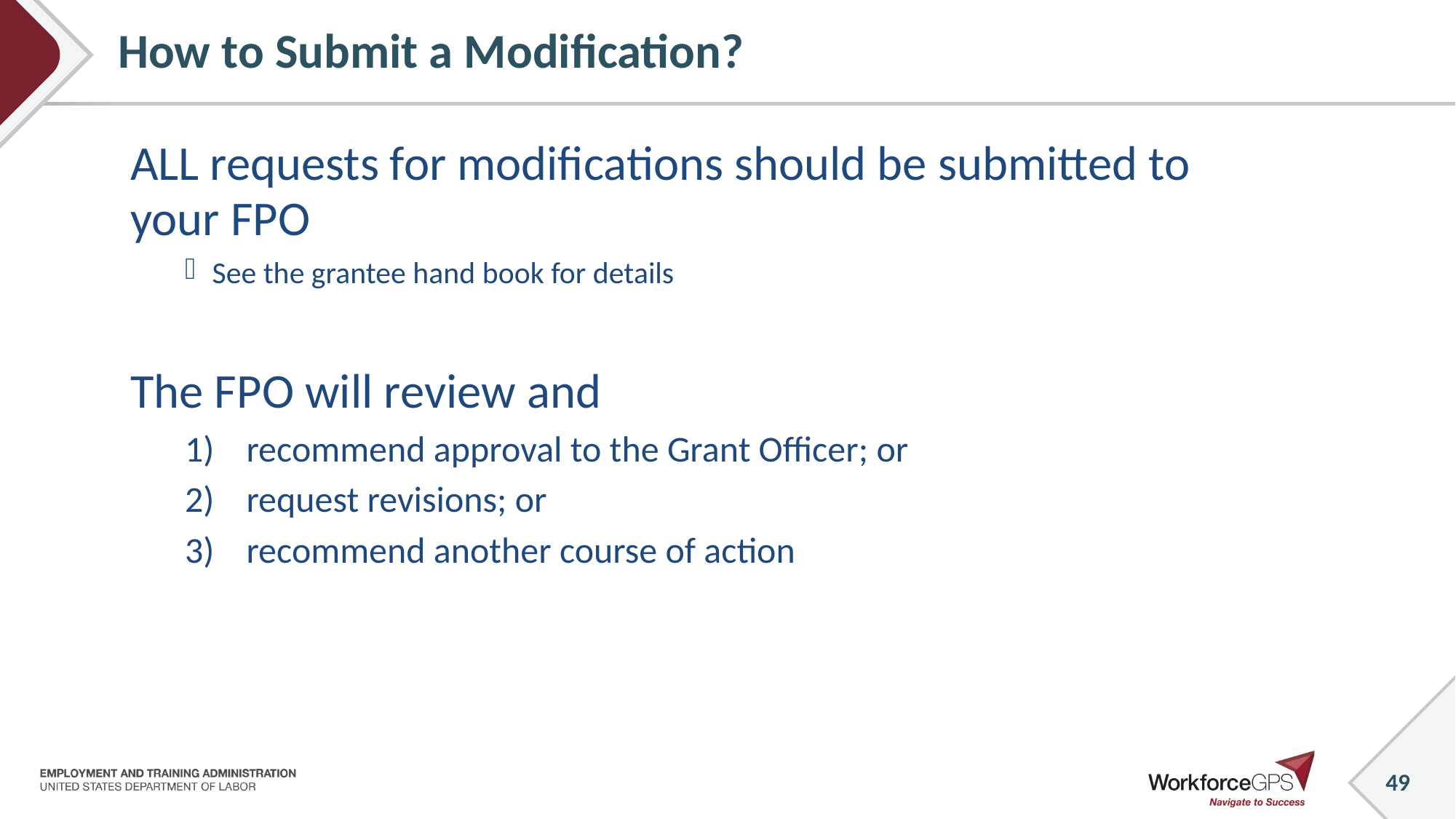

# How to Submit a Modification?
ALL requests for modifications should be submitted to your FPO
See the grantee hand book for details

The FPO will review and
recommend approval to the Grant Officer; or
request revisions; or
recommend another course of action

49